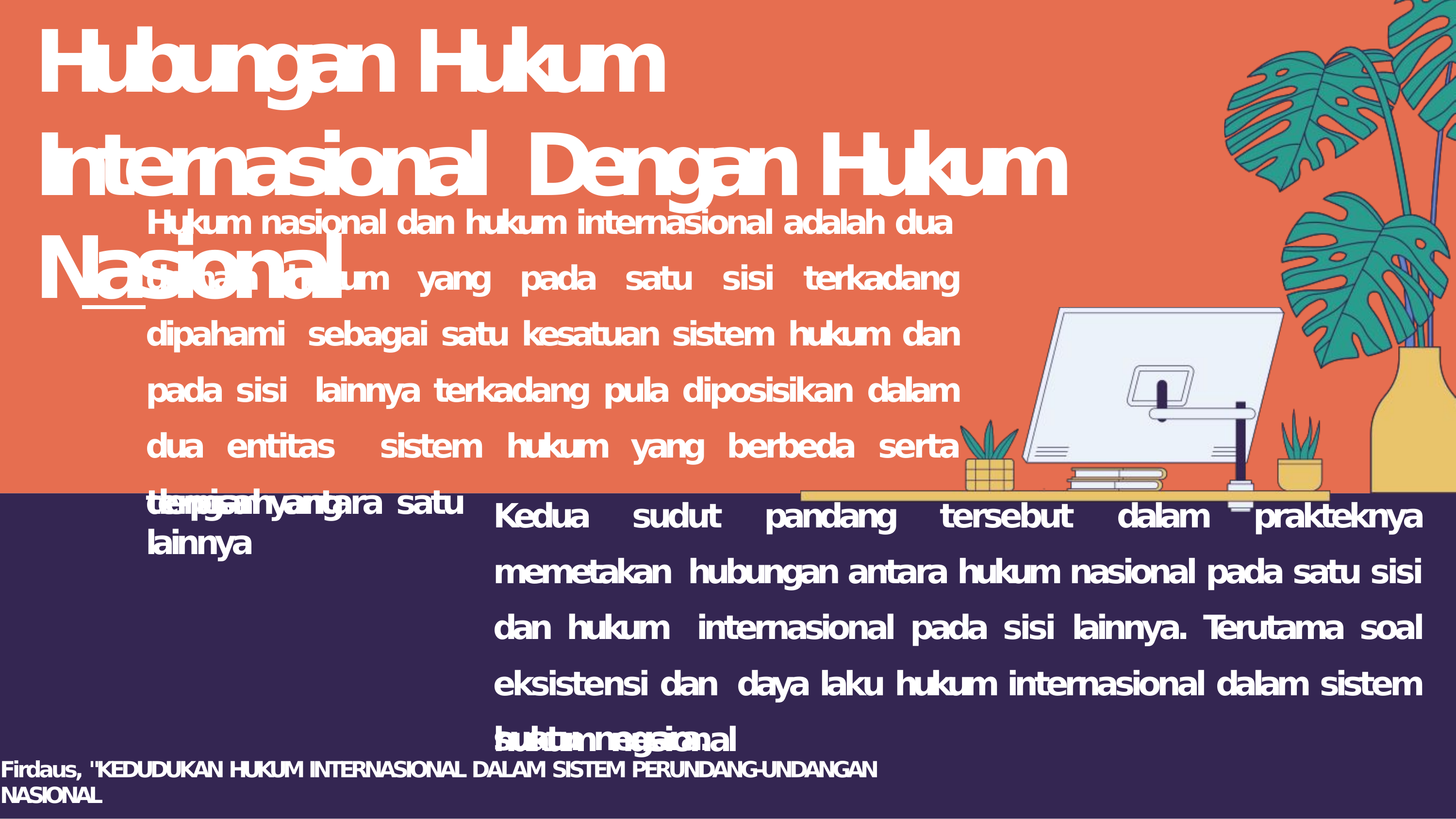

# Hubungan Hukum Internasional  Dengan Hukum Nasional
Hukum nasional dan hukum internasional adalah dua  domain hukum yang pada satu sisi terkadang dipahami  sebagai satu kesatuan sistem hukum dan pada sisi  lainnya terkadang pula diposisikan dalam dua entitas  sistem hukum yang berbeda serta terpisah antara satu

Kedua sudut pandang tersebut dalam prakteknya memetakan  hubungan antara hukum nasional pada satu sisi dan hukum  internasional pada sisi lainnya. Terutama soal eksistensi dan  daya laku hukum internasional dalam sistem hukum nasional
dengan yang lainnya

suatu negara.
Firdaus, "KEDUDUKAN HUKUM INTERNASIONAL DALAM SISTEM PERUNDANG-UNDANGAN NASIONAL
INDONESIA", Fiat Justisia Jurnal Ilmu Hukum Volume8 No. 1, Januari-Maret 2014